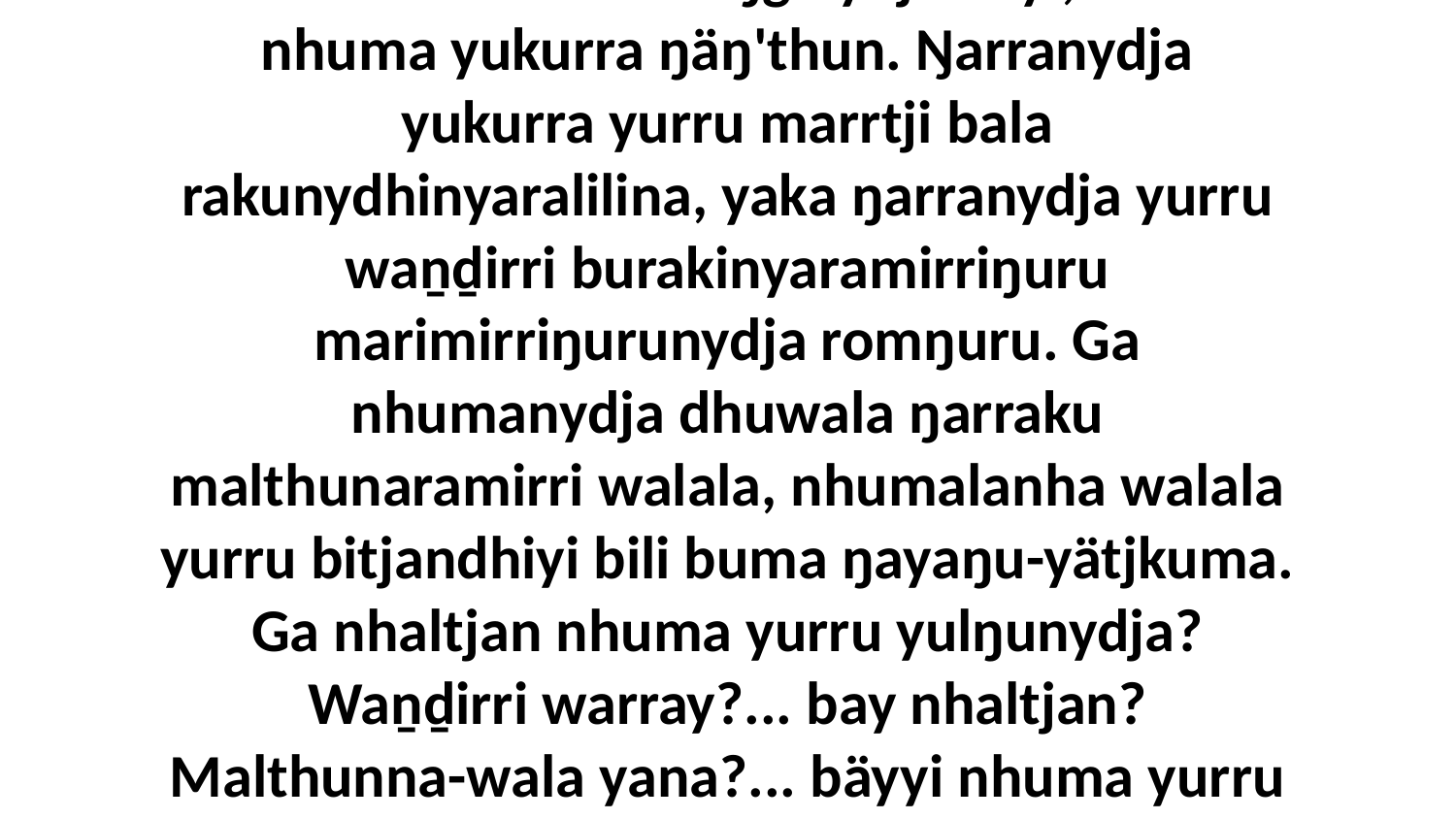

38 Bala ŋayi Djesunydja waŋa bitjanna, “Yaka nhuma dhuwala marŋginydja bay', nhäku nhuma yukurra ŋäŋ'thun. Ŋarranydja yukurra yurru marrtji bala rakunydhinyaralilina, yaka ŋarranydja yurru waṉḏirri burakinyaramirriŋuru marimirriŋurunydja romŋuru. Ga nhumanydja dhuwala ŋarraku malthunaramirri walala, nhumalanha walala yurru bitjandhiyi bili buma ŋayaŋu-yätjkuma. Ga nhaltjan nhuma yurru yulŋunydja? Waṉḏirri warray?... bay nhaltjan? Malthunna-wala yana?... bäyyi nhuma yurru burakirrinydja ŋunhi?” Bitjarra Djesuyu maṉḏanha dhä-wirrka'yurrunanydja.